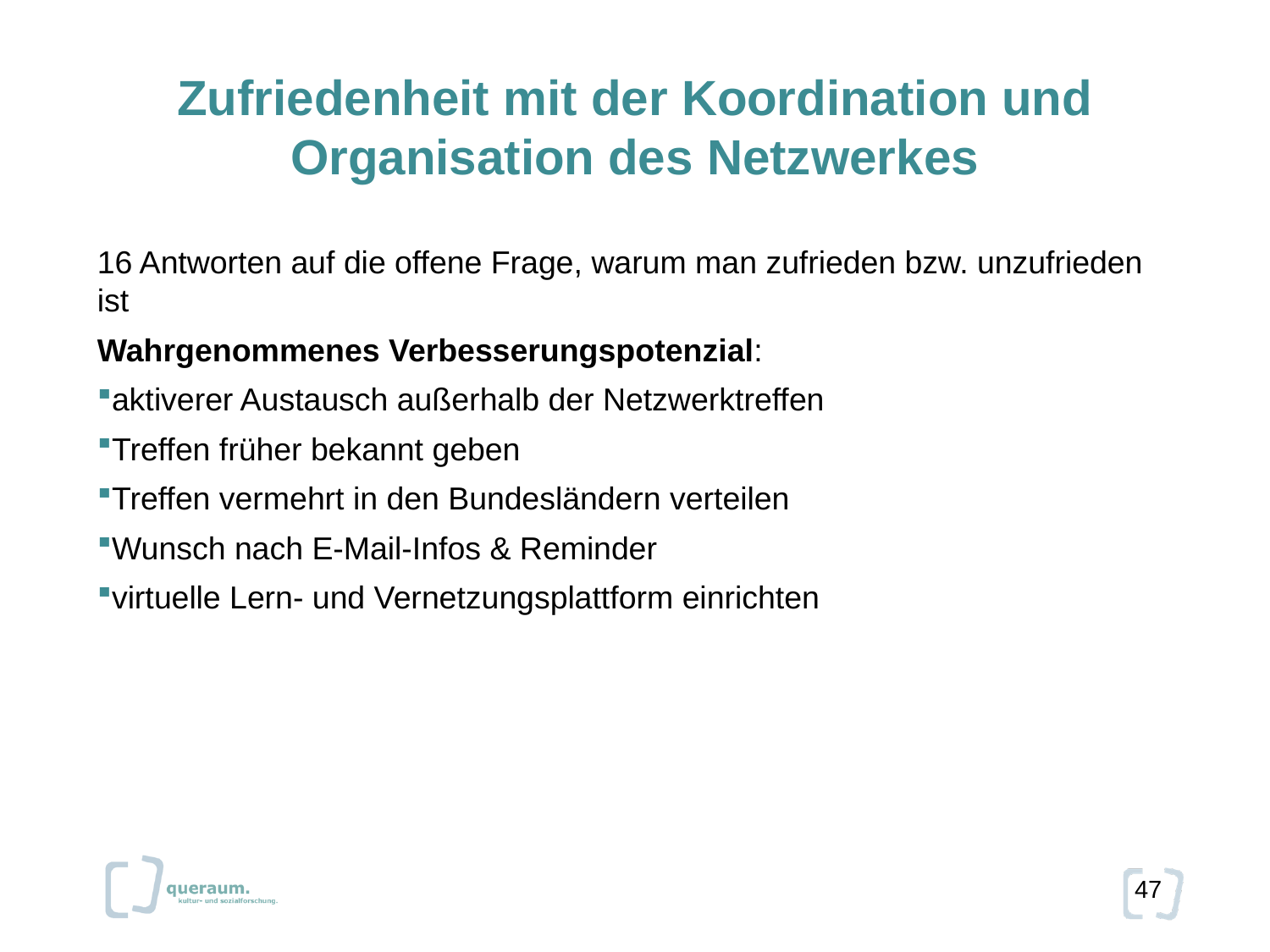

Zufriedenheit mit der Koordination und Organisation des Netzwerkes
16 Antworten auf die offene Frage, warum man zufrieden bzw. unzufrieden ist
Wahrgenommenes Verbesserungspotenzial:
aktiverer Austausch außerhalb der Netzwerktreffen
Treffen früher bekannt geben
Treffen vermehrt in den Bundesländern verteilen
Wunsch nach E-Mail-Infos & Reminder
virtuelle Lern- und Vernetzungsplattform einrichten

47